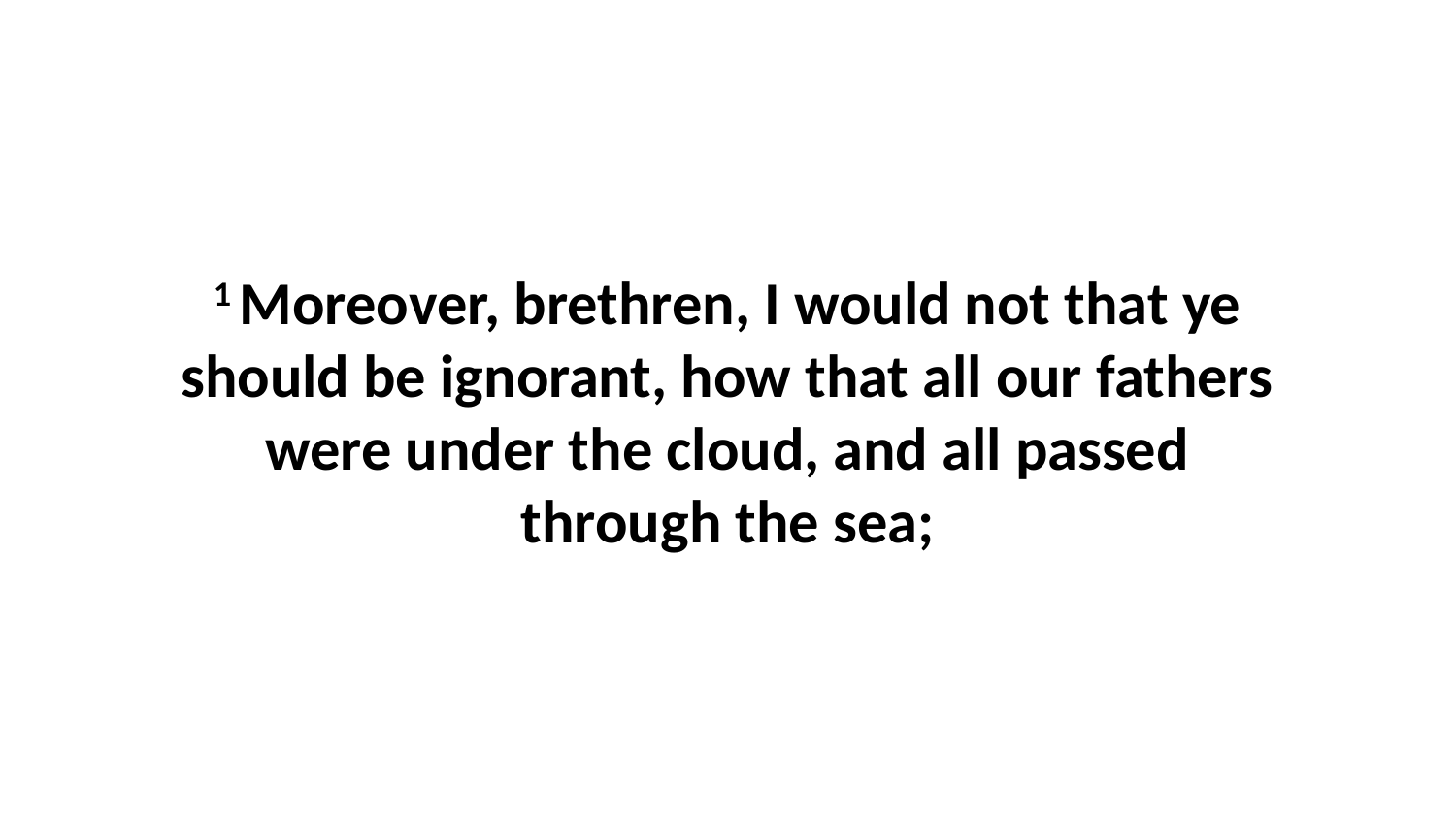

1 Moreover, brethren, I would not that ye should be ignorant, how that all our fathers were under the cloud, and all passed through the sea;